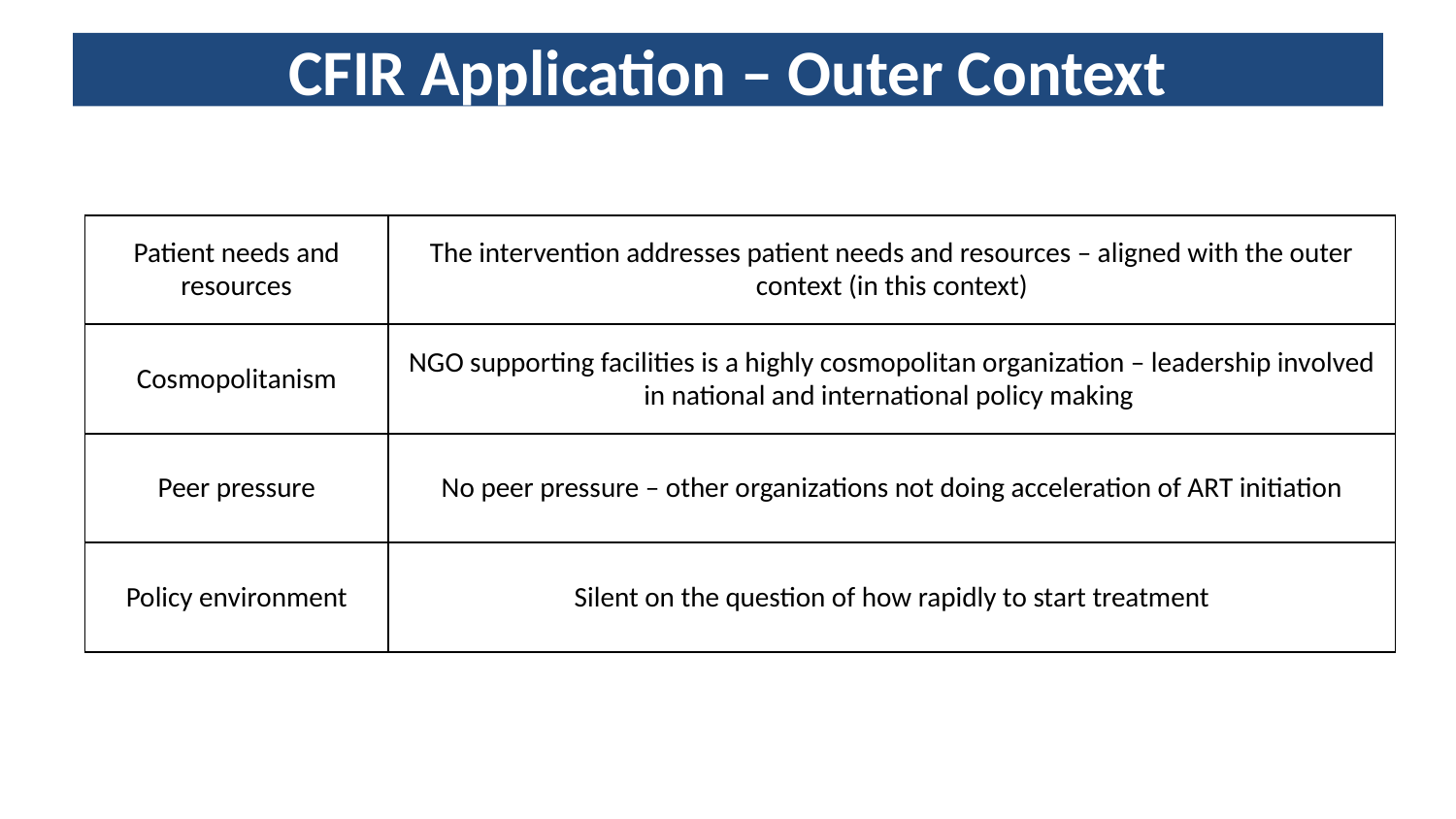

# CFIR Application – Outer Context
| Patient needs and resources | The intervention addresses patient needs and resources – aligned with the outer context (in this context) |
| --- | --- |
| Cosmopolitanism | NGO supporting facilities is a highly cosmopolitan organization – leadership involved in national and international policy making |
| Peer pressure | No peer pressure – other organizations not doing acceleration of ART initiation |
| Policy environment | Silent on the question of how rapidly to start treatment |